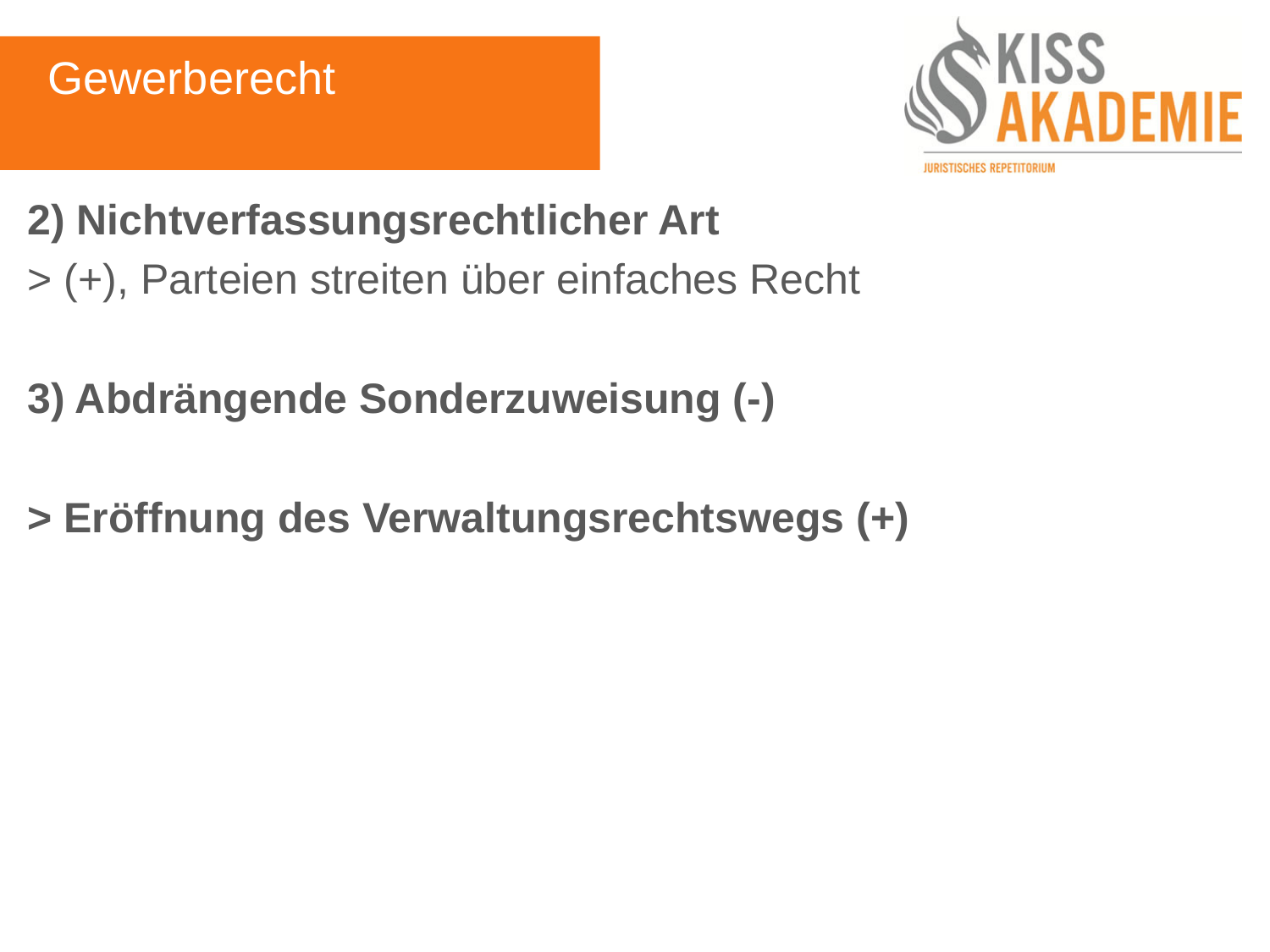

Gewerberecht
2) Nichtverfassungsrechtlicher Art
> (+), Parteien streiten über einfaches Recht

3) Abdrängende Sonderzuweisung (-)

> Eröffnung des Verwaltungsrechtswegs (+)